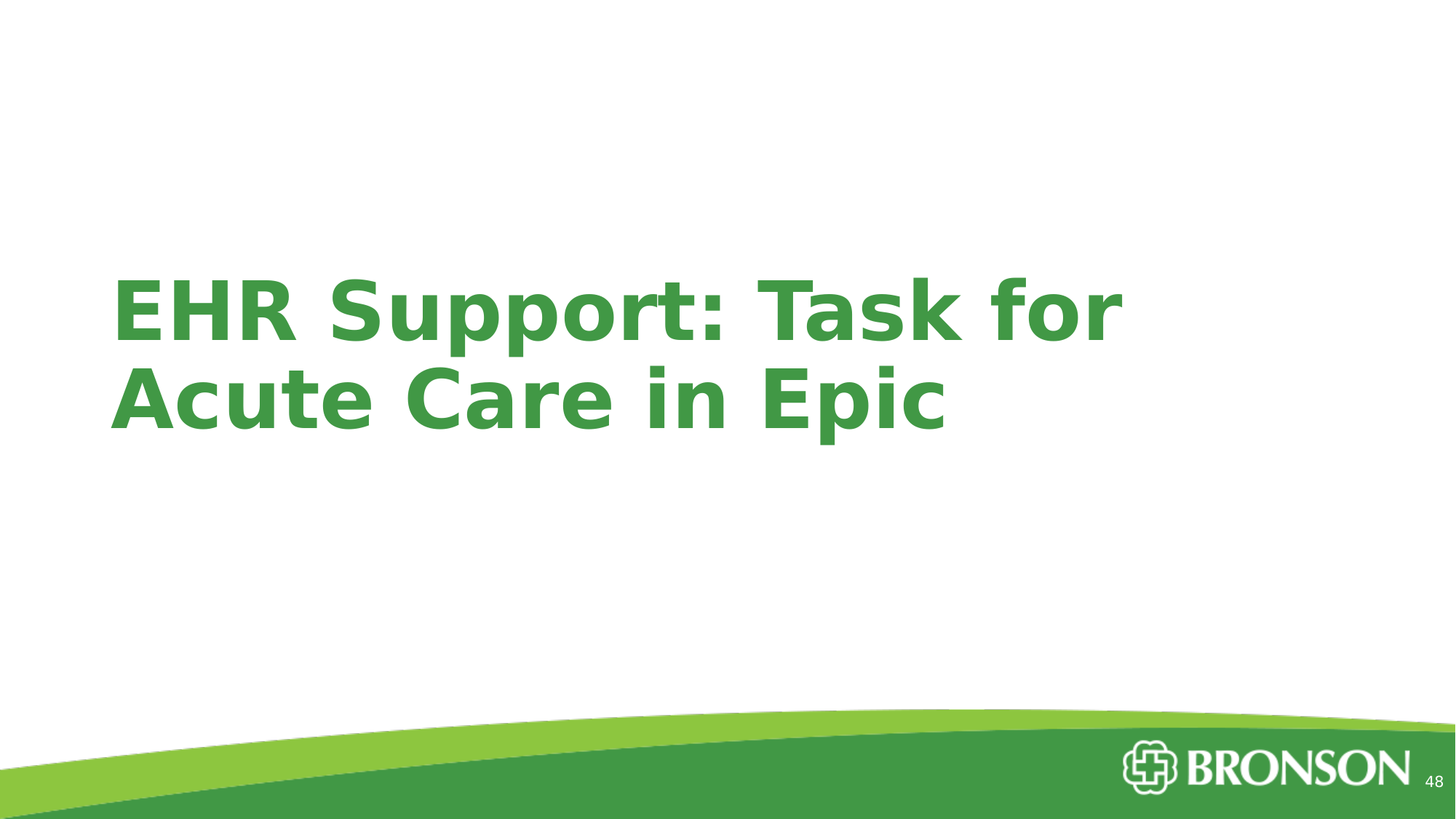

# EHR Support: Task for Acute Care in Epic
48